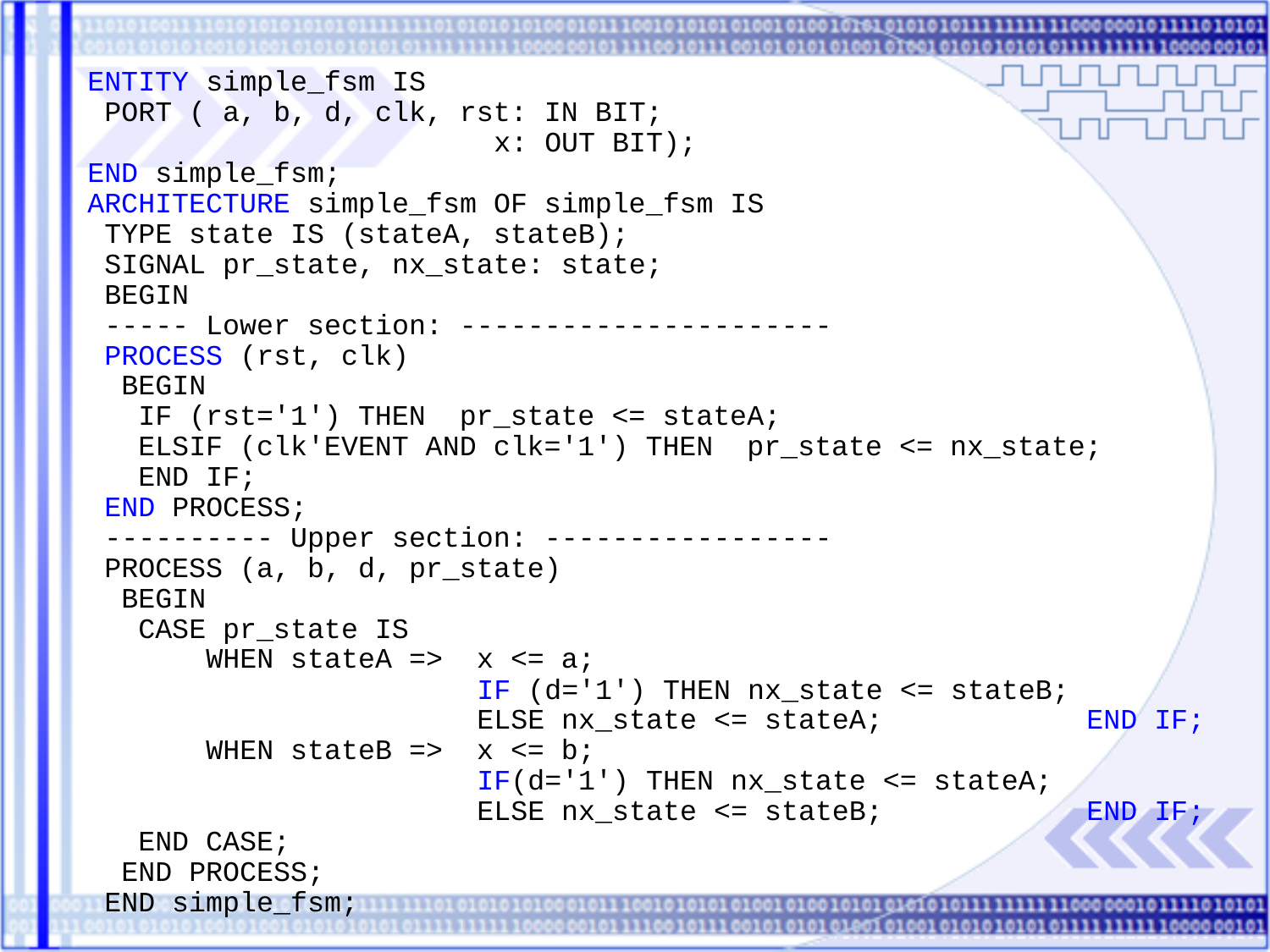

ENTITY simple_fsm IS
 PORT ( a, b, d, clk, rst: IN BIT;
                        x: OUT BIT);
END simple_fsm;
ARCHITECTURE simple_fsm OF simple_fsm IS
 TYPE state IS (stateA, stateB);
 SIGNAL pr_state, nx_state: state;
 BEGIN
 ----- Lower section: ----------------------
 PROCESS (rst, clk)
  BEGIN
   IF (rst='1') THEN  pr_state <= stateA;
   ELSIF (clk'EVENT AND clk='1') THEN  pr_state <= nx_state;
   END IF;
 END PROCESS;
 ---------- Upper section: -----------------
 PROCESS (a, b, d, pr_state)
  BEGIN
   CASE pr_state IS
       WHEN stateA =>  x <= a;
                       IF (d='1') THEN nx_state <= stateB;
                       ELSE nx_state <= stateA;            END IF;
       WHEN stateB =>  x <= b;
                       IF(d='1') THEN nx_state <= stateA;
                       ELSE nx_state <= stateB;            END IF;
   END CASE;
  END PROCESS;
 END simple_fsm;